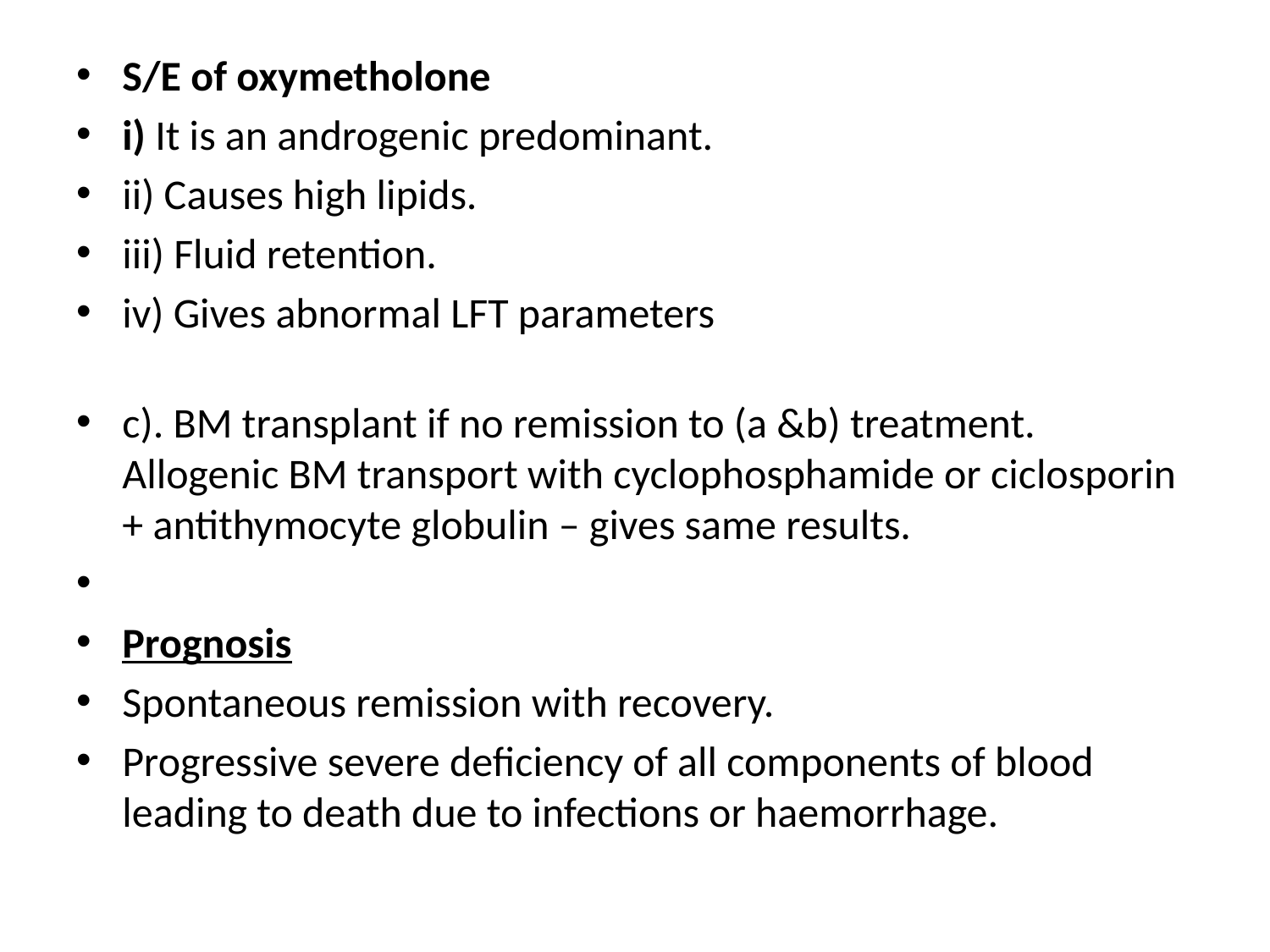

S/E of oxymetholone
i) It is an androgenic predominant.
ii) Causes high lipids.
iii) Fluid retention.
iv) Gives abnormal LFT parameters
c). BM transplant if no remission to (a &b) treatment. Allogenic BM transport with cyclophosphamide or ciclosporin + antithymocyte globulin – gives same results.

Prognosis
Spontaneous remission with recovery.
Progressive severe deficiency of all components of blood leading to death due to infections or haemorrhage.